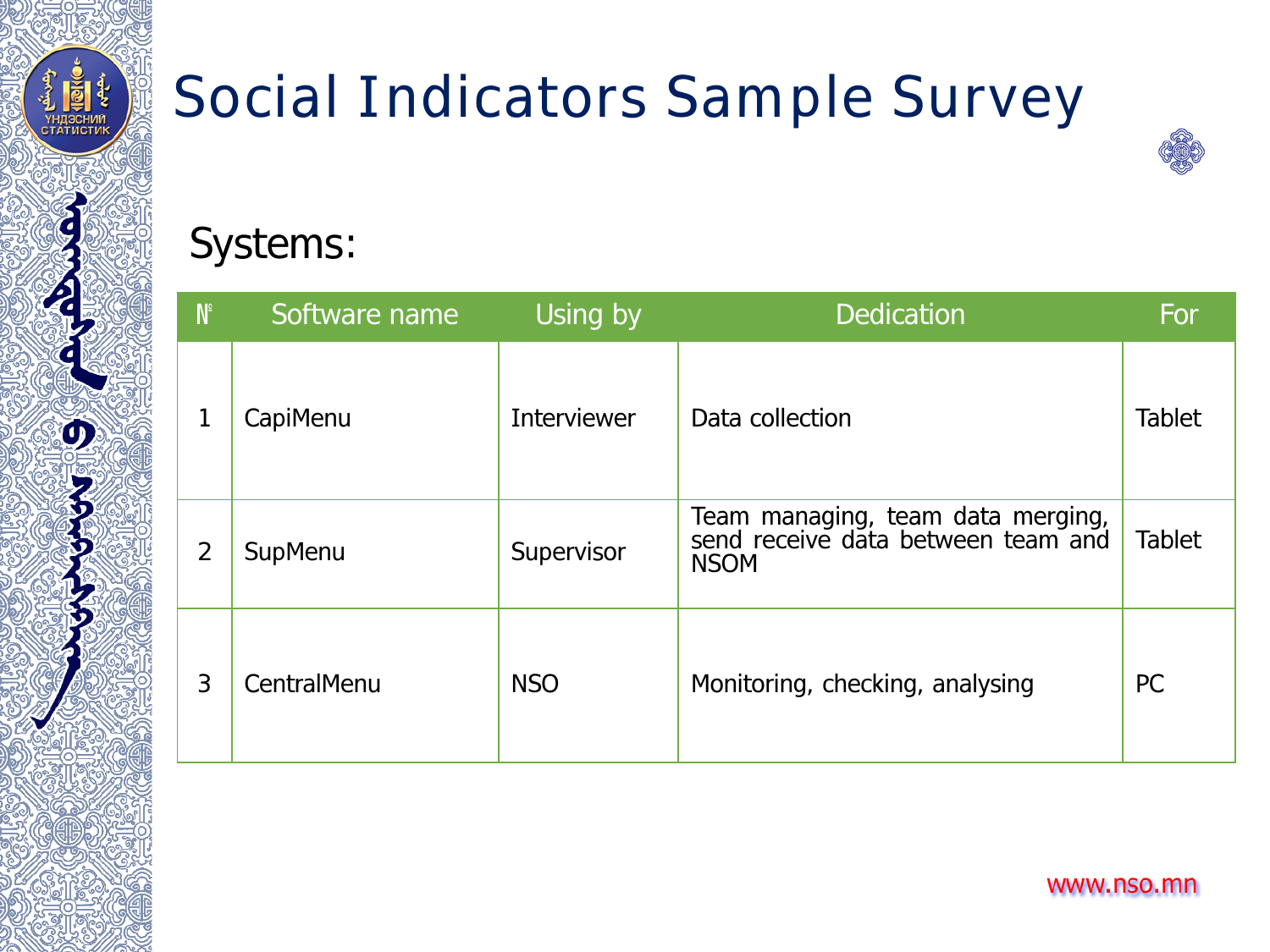

Social Indicators Sample Survey
Systems:
| № | Software name | Using by | Dedication | For |
| --- | --- | --- | --- | --- |
| 1 | CapiMenu | Interviewer | Data collection | Tablet |
| 2 | SupMenu | Supervisor | Team managing, team data merging, send receive data between team and NSOM | Tablet |
| 3 | CentralMenu | NSO | Monitoring, checking, analysing | PC |